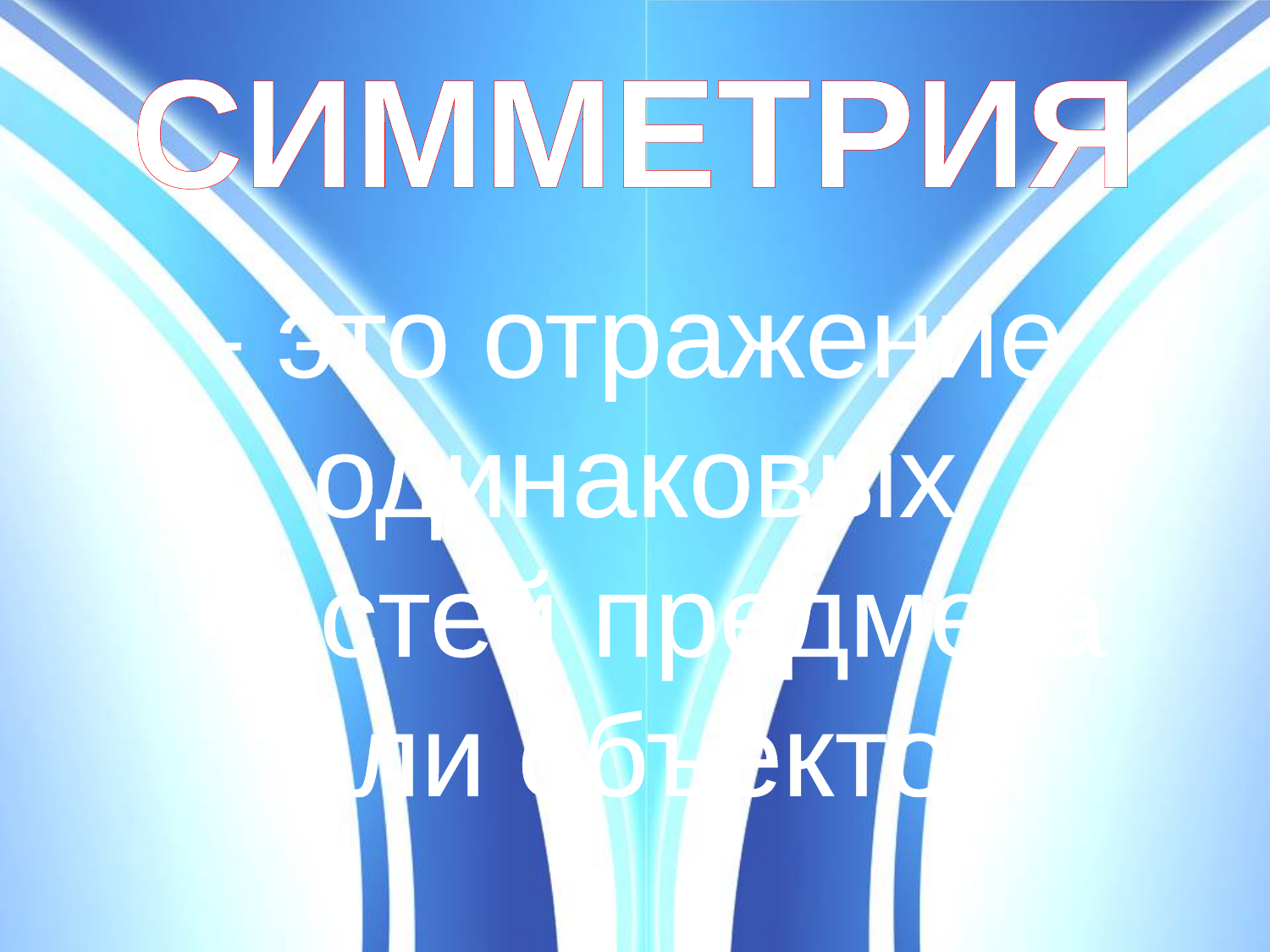

СИММЕТРИЯ

- это отражение одинаковых
 частей предмета
 или объектов

#